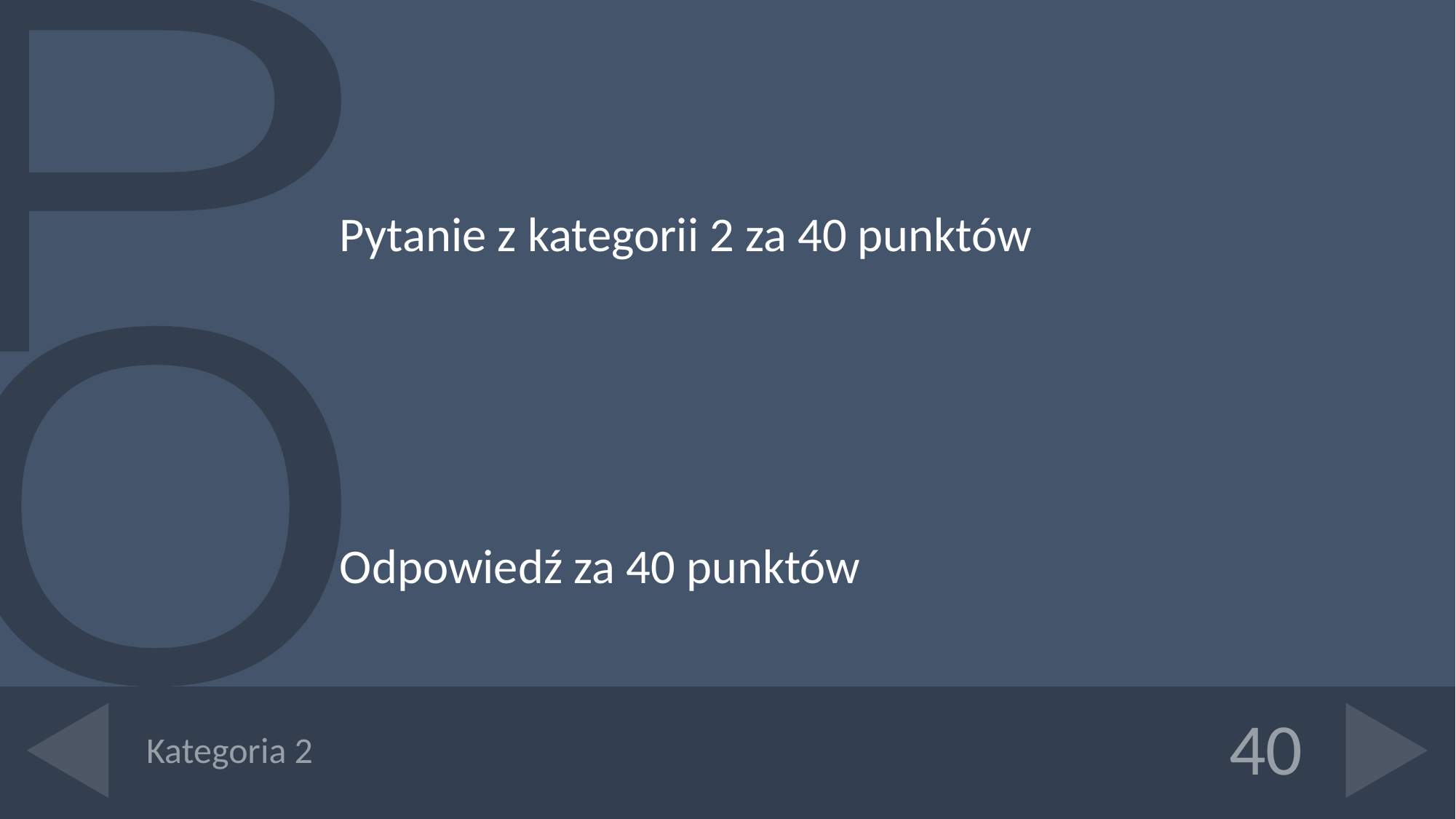

Pytanie z kategorii 2 za 40 punktów
Odpowiedź za 40 punktów
# Kategoria 2
40